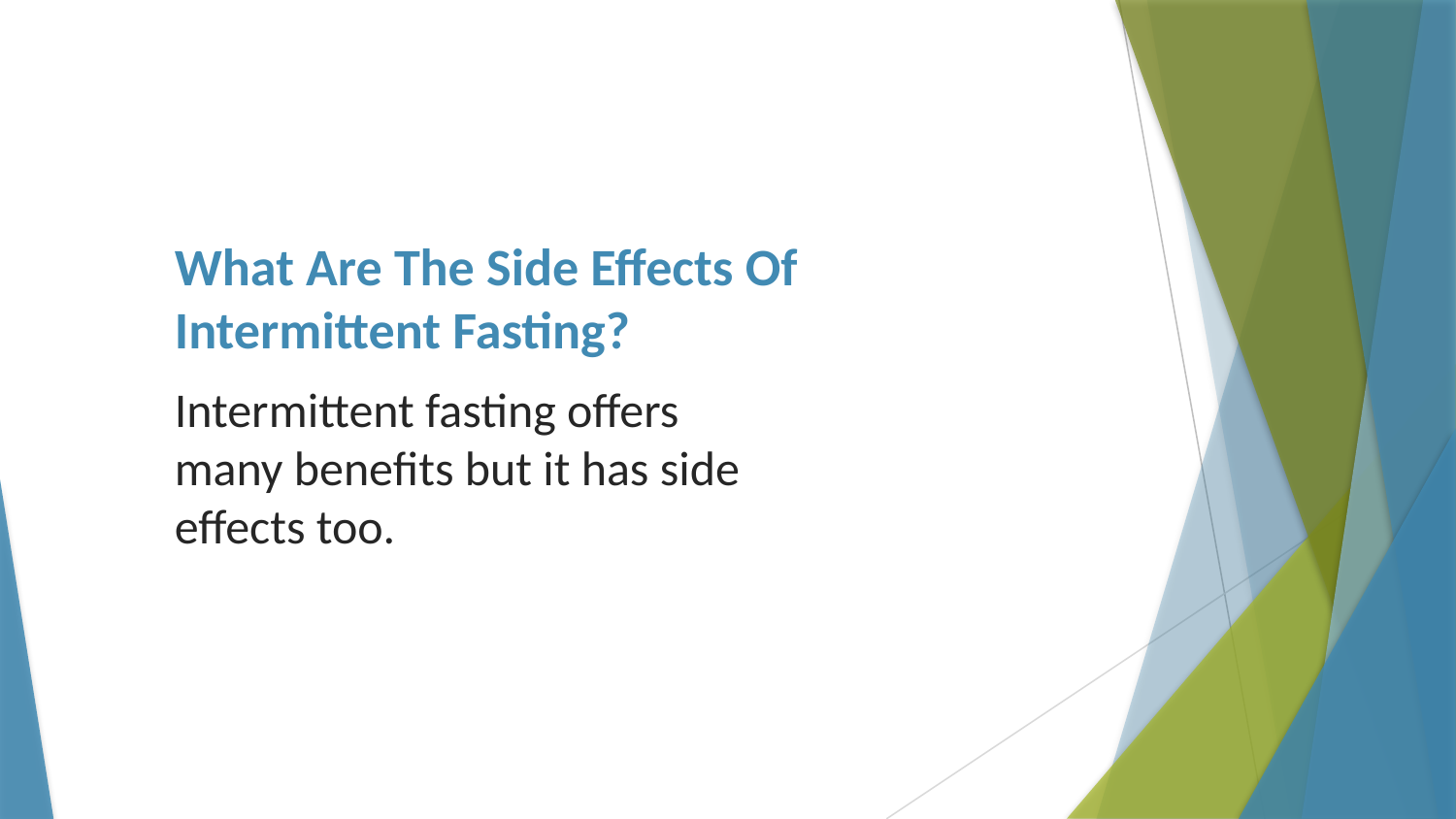

# What Are The Side Effects Of Intermittent Fasting?
Intermittent fasting offers many benefits but it has side effects too.